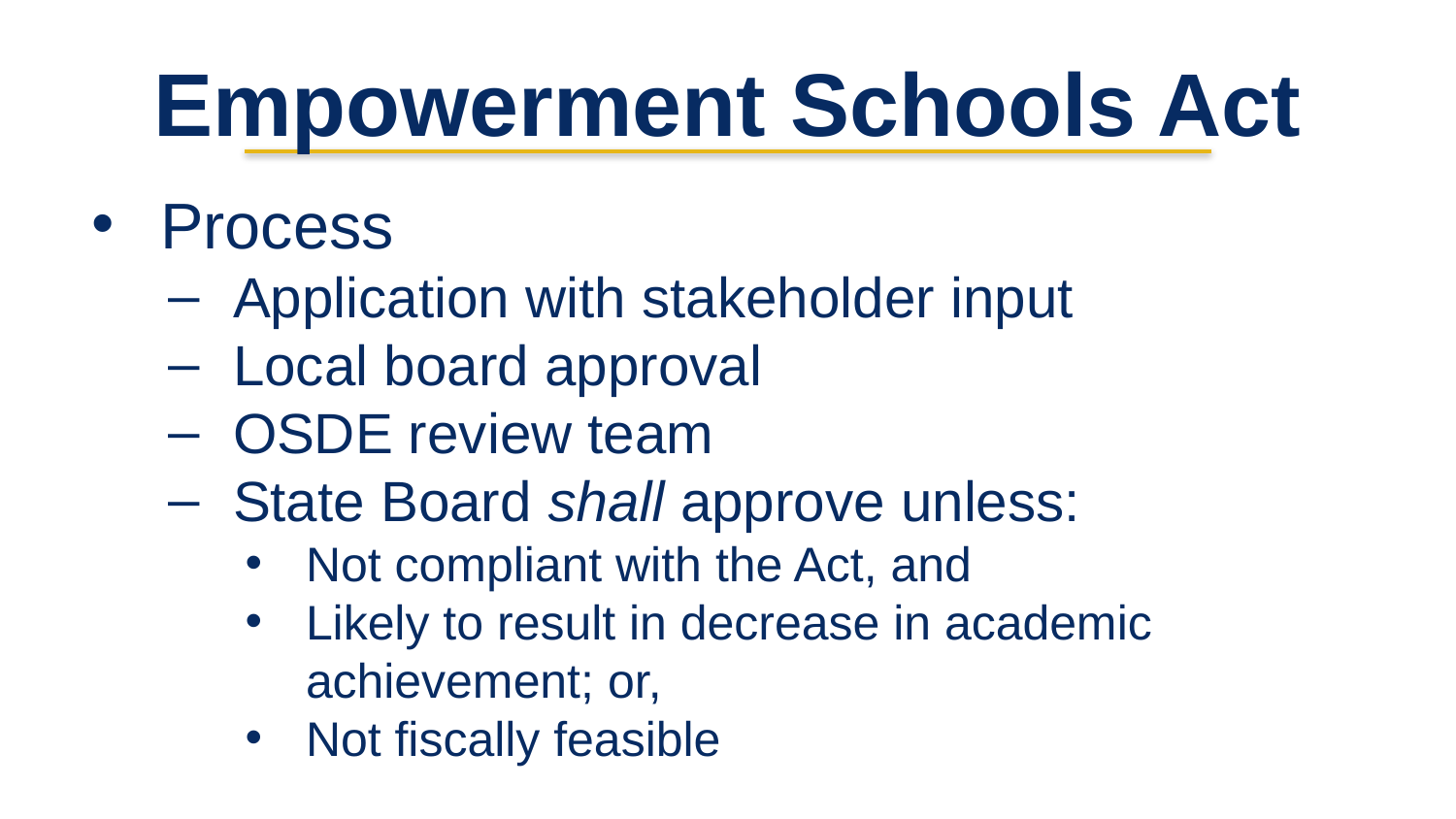

# Empowerment Schools Act
Process
Application with stakeholder input
Local board approval
OSDE review team
State Board shall approve unless:
Not compliant with the Act, and
Likely to result in decrease in academic achievement; or,
Not fiscally feasible